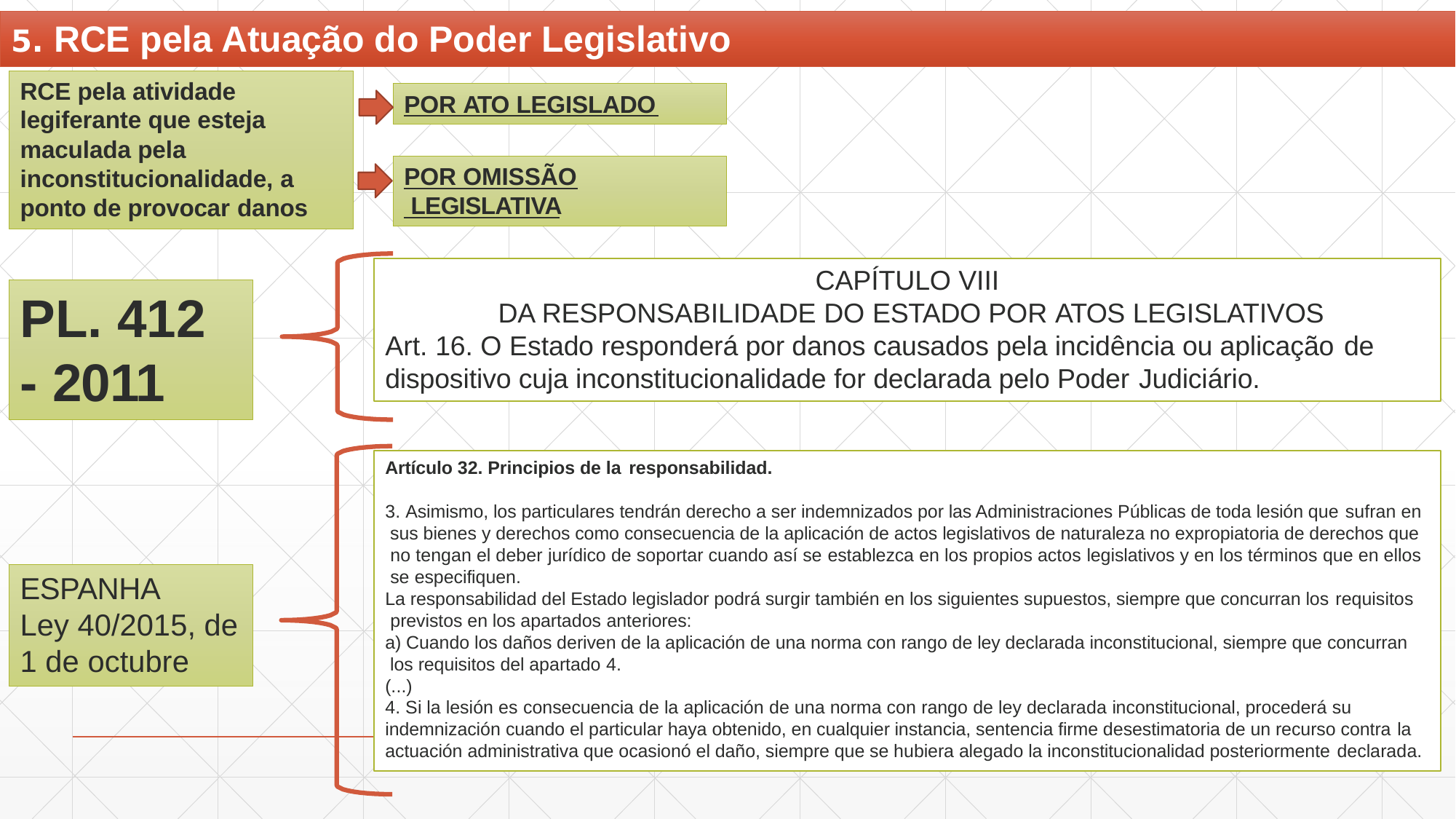

5. RCE pela Atuação do Poder Legislativo

RCE pela atividade
legiferante que esteja

POR ATO LEGISLADO

maculada pela

POR OMISSÃO  LEGISLATIVA
inconstitucionalidade, a

ponto de provocar danos

CAPÍTULO VIII
DA RESPONSABILIDADE DO ESTADO POR ATOS LEGISLATIVOS
Art. 16. O Estado responderá por danos causados pela incidência ou aplicação de
dispositivo cuja inconstitucionalidade for declarada pelo Poder Judiciário.

PL. 412

- 2011

Artículo 32. Principios de la responsabilidad.

3. Asimismo, los particulares tendrán derecho a ser indemnizados por las Administraciones Públicas de toda lesión que sufran en  sus bienes y derechos como consecuencia de la aplicación de actos legislativos de naturaleza no expropiatoria de derechos que  no tengan el deber jurídico de soportar cuando así se establezca en los propios actos legislativos y en los términos que en ellos  se especifiquen.
La responsabilidad del Estado legislador podrá surgir también en los siguientes supuestos, siempre que concurran los requisitos  previstos en los apartados anteriores:
a) Cuando los daños deriven de la aplicación de una norma con rango de ley declarada inconstitucional, siempre que concurran  los requisitos del apartado 4.
(...)
4. Si la lesión es consecuencia de la aplicación de una norma con rango de ley declarada inconstitucional, procederá su  indemnización cuando el particular haya obtenido, en cualquier instancia, sentencia firme desestimatoria de un recurso contra la  actuación administrativa que ocasionó el daño, siempre que se hubiera alegado la inconstitucionalidad posteriormente declarada.
Regresso

ESPANHA
Ley 40/2015, de

1 de octubre